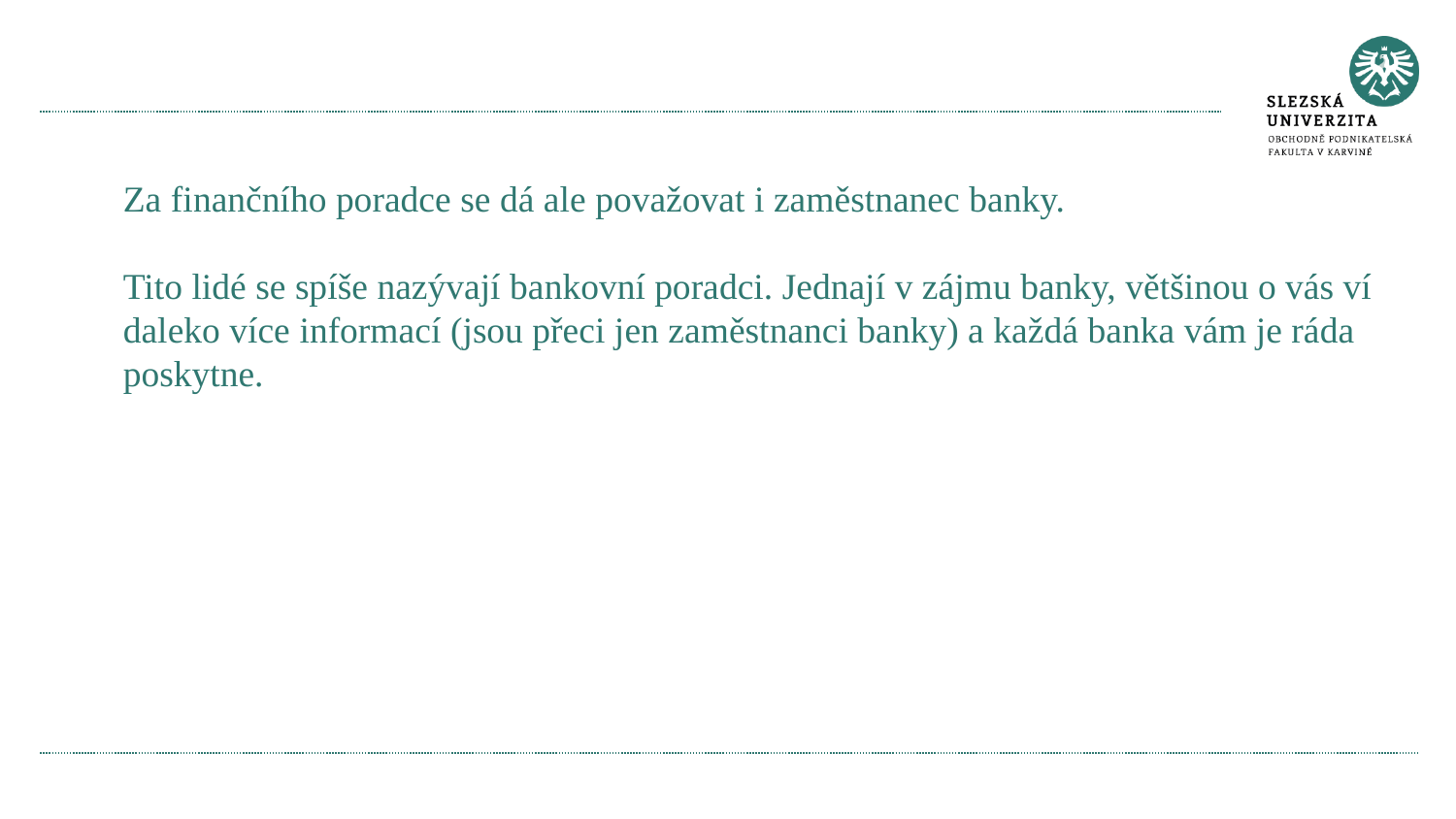

#
Za finančního poradce se dá ale považovat i zaměstnanec banky.

Tito lidé se spíše nazývají bankovní poradci. Jednají v zájmu banky, většinou o vás ví daleko více informací (jsou přeci jen zaměstnanci banky) a každá banka vám je ráda poskytne.